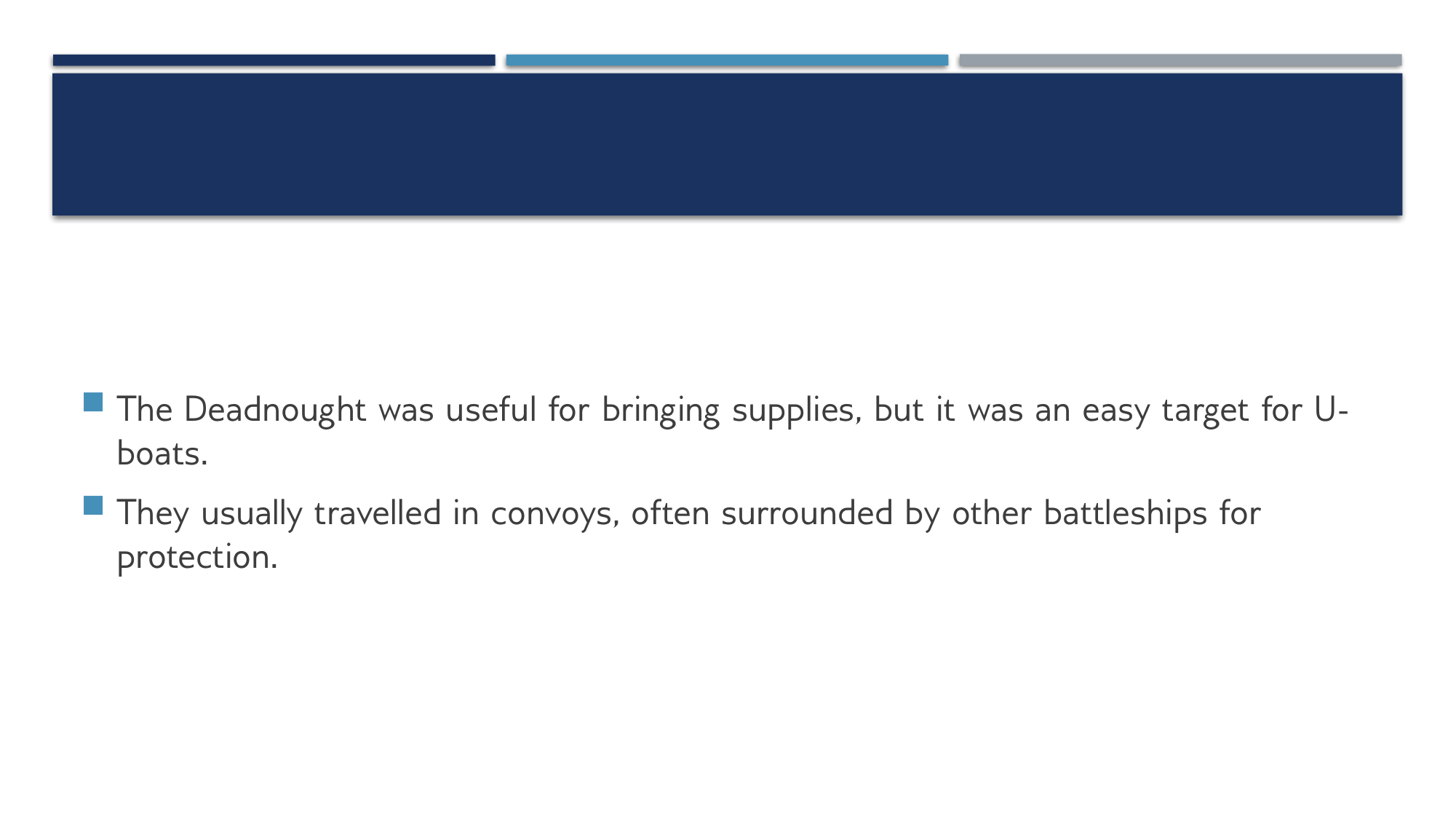

The Deadnought was useful for bringing supplies, but it was an easy target for U-boats.
They usually travelled in convoys, often surrounded by other battleships for protection.